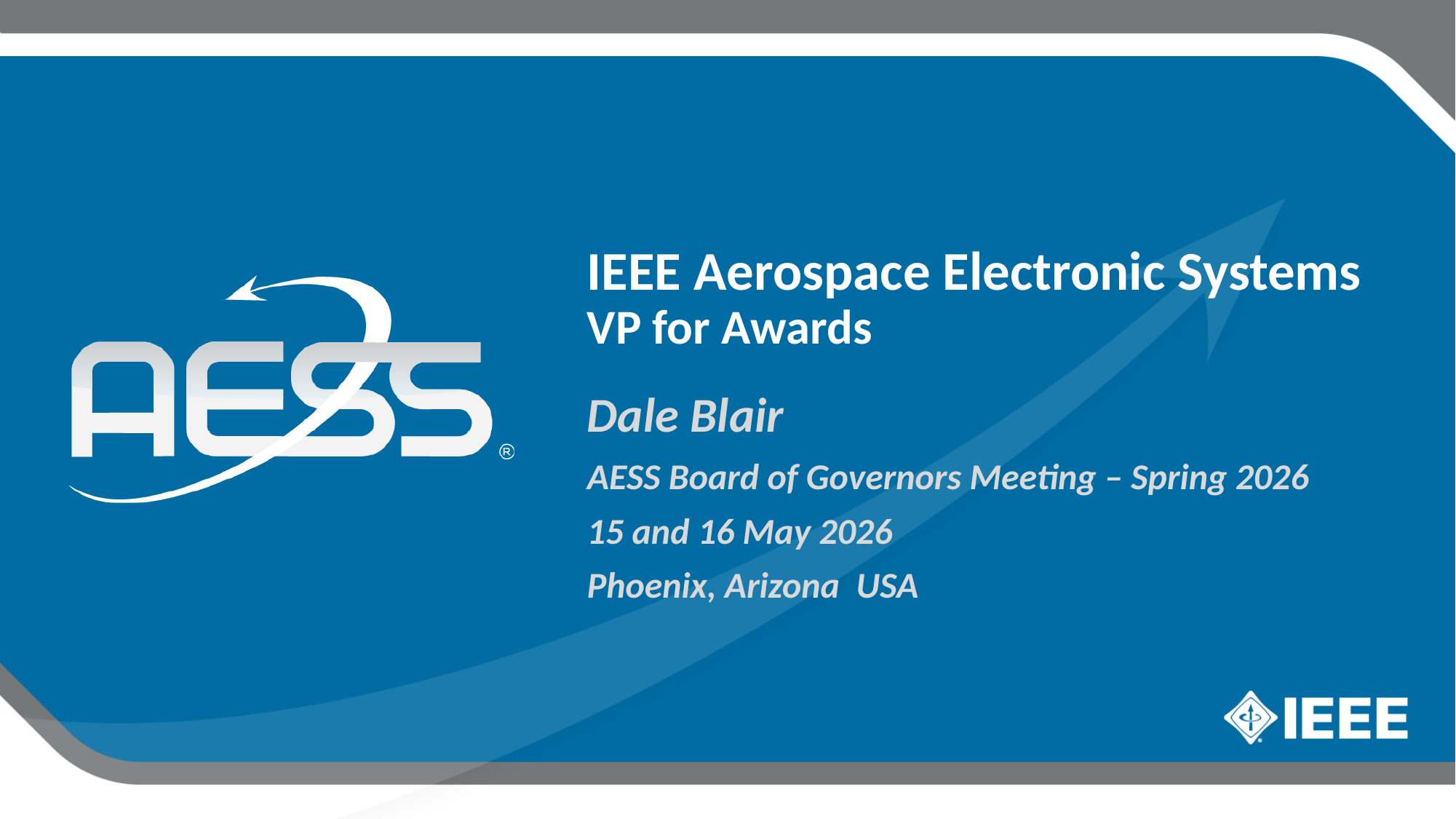

IEEE Aerospace Electronic Systems
VP for Awards
Dale Blair
AESS Board of Governors Meeting – Spring 2026
15 and 16 May 2026
Phoenix, Arizona  USA